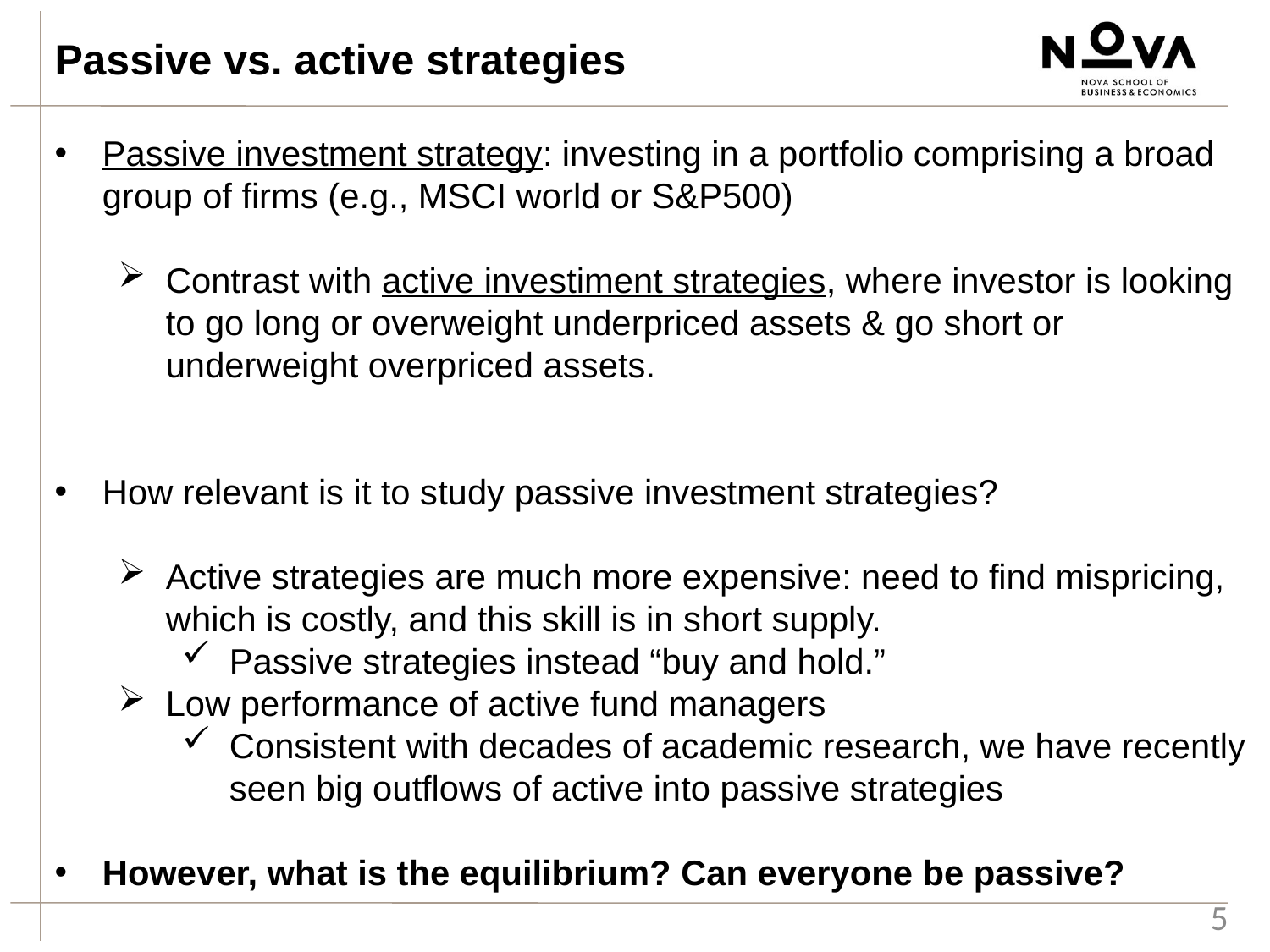

Passive vs. active strategies
Passive investment strategy: investing in a portfolio comprising a broad group of firms (e.g., MSCI world or S&P500)

Contrast with active investiment strategies, where investor is looking to go long or overweight underpriced assets & go short or underweight overpriced assets.

How relevant is it to study passive investment strategies?

Active strategies are much more expensive: need to find mispricing, which is costly, and this skill is in short supply.
Passive strategies instead “buy and hold.”
Low performance of active fund managers
Consistent with decades of academic research, we have recently seen big outflows of active into passive strategies

However, what is the equilibrium? Can everyone be passive?

5